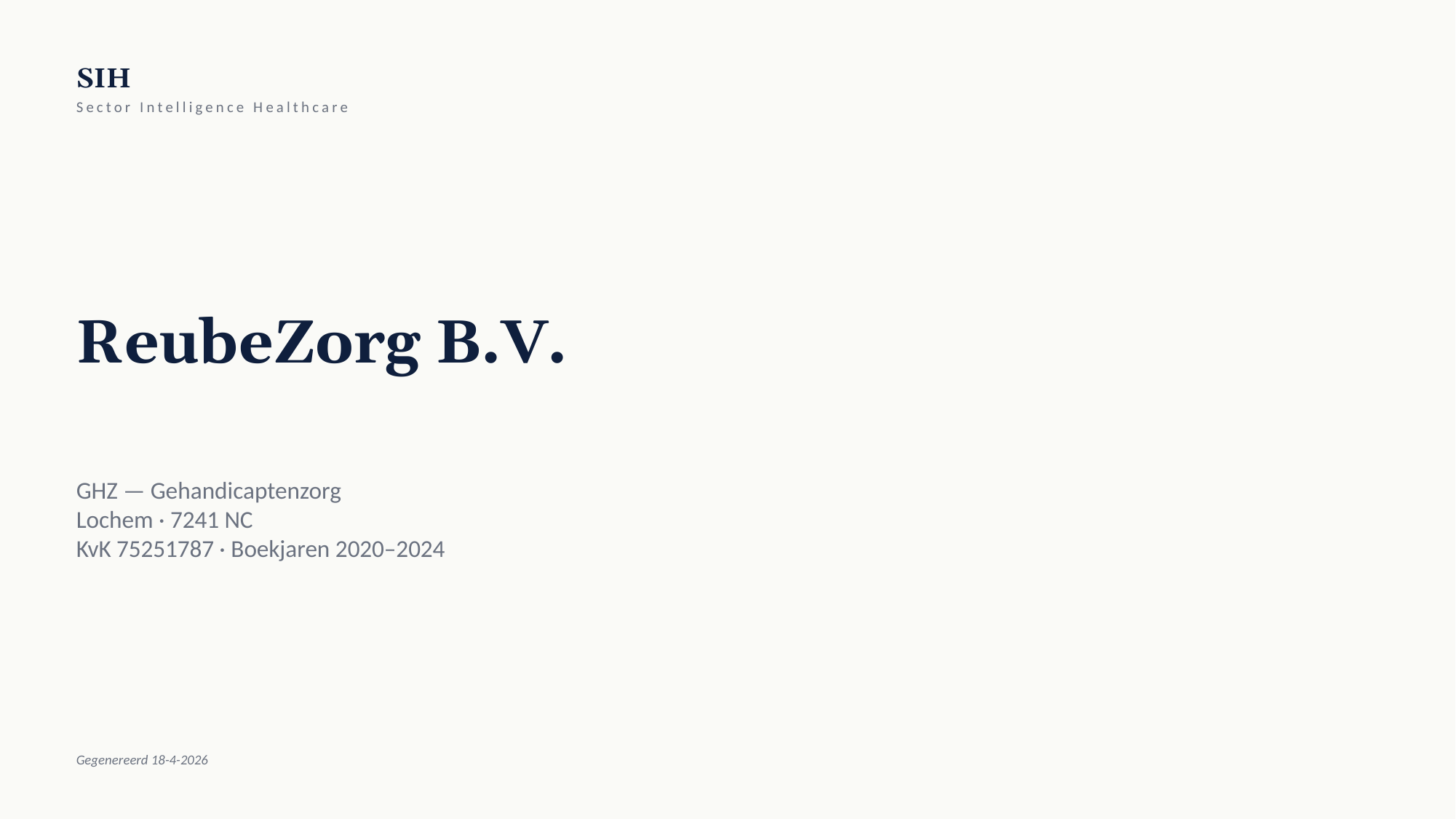

SIH
Sector Intelligence Healthcare
ReubeZorg B.V.
GHZ — Gehandicaptenzorg
Lochem · 7241 NC
KvK 75251787 · Boekjaren 2020–2024
Gegenereerd 18-4-2026